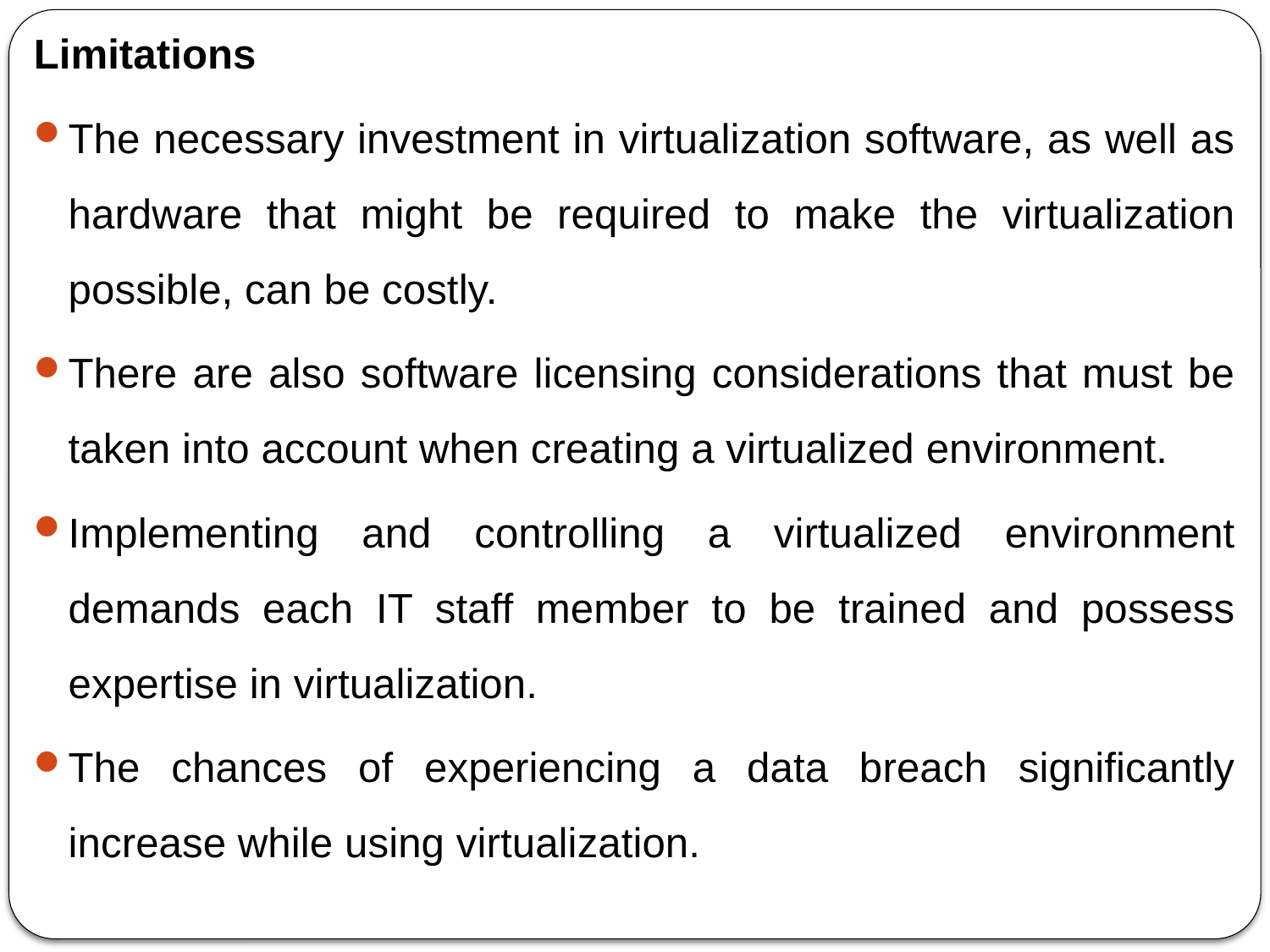

Limitations
The necessary investment in virtualization software, as well as hardware that might be required to make the virtualization possible, can be costly.
There are also software licensing considerations that must be taken into account when creating a virtualized environment.
Implementing and controlling a virtualized environment demands each IT staff member to be trained and possess expertise in virtualization.
The chances of experiencing a data breach significantly increase while using virtualization.